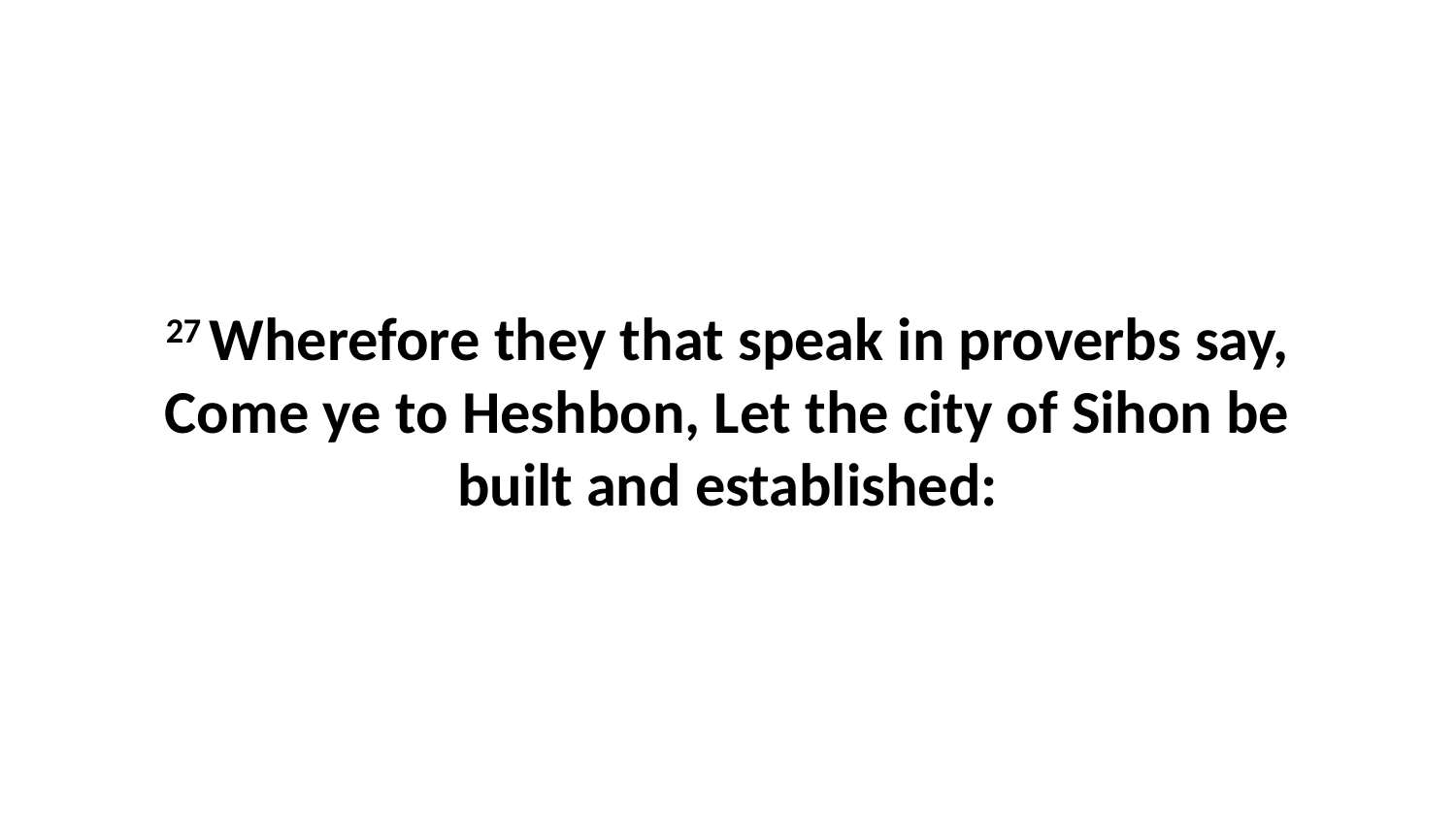

27 Wherefore they that speak in proverbs say, Come ye to Heshbon, Let the city of Sihon be built and established: